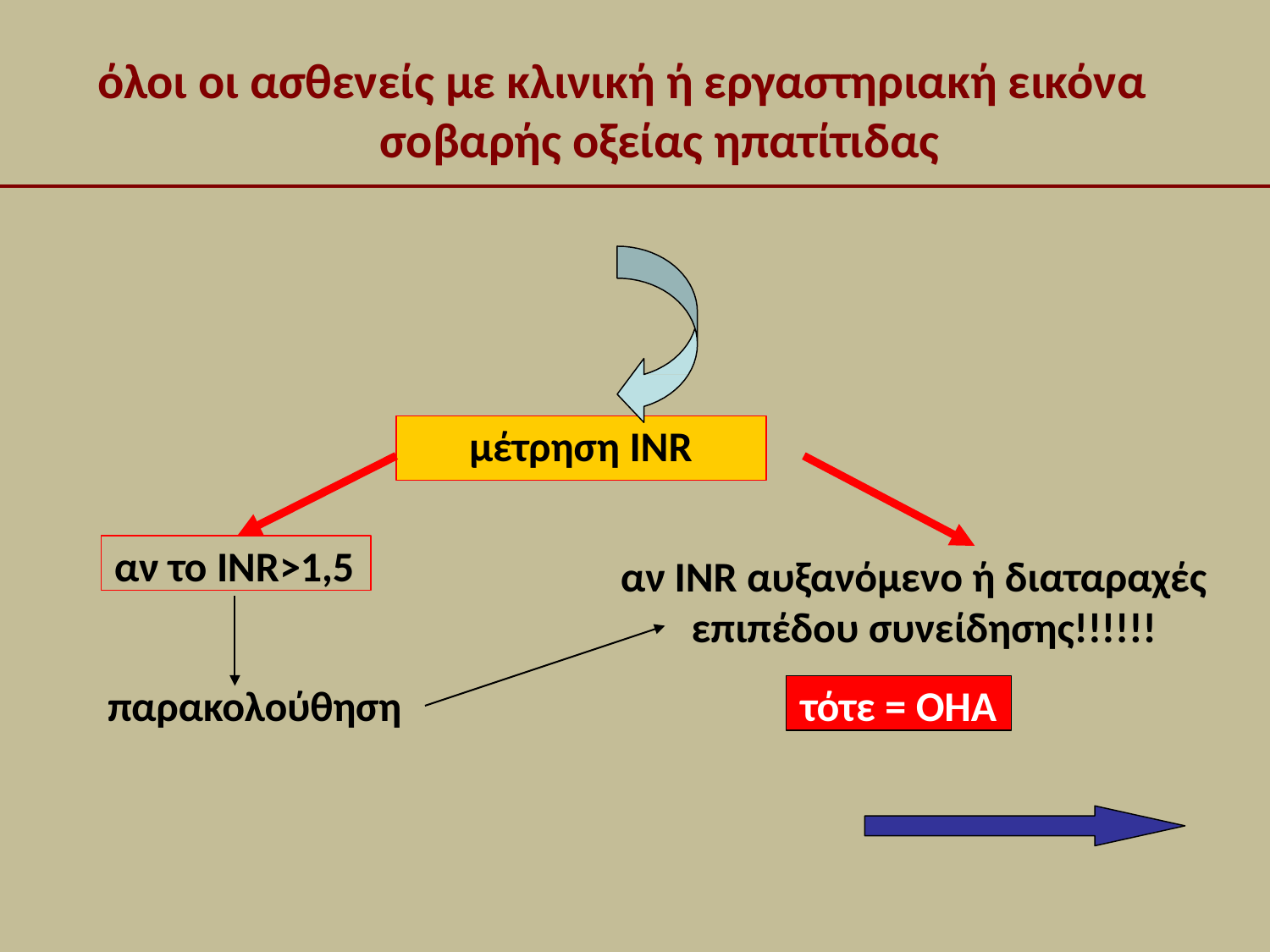

# όλοι οι ασθενείς με κλινική ή εργαστηριακή εικόνα  σοβαρής οξείας ηπατίτιδας

μέτρηση INR

αν το INR>1,5
αν INR αυξανόμενο ή διαταραχές  επιπέδου συνείδησης!!!!!!

τότε = ΟΗΑ
παρακολούθηση